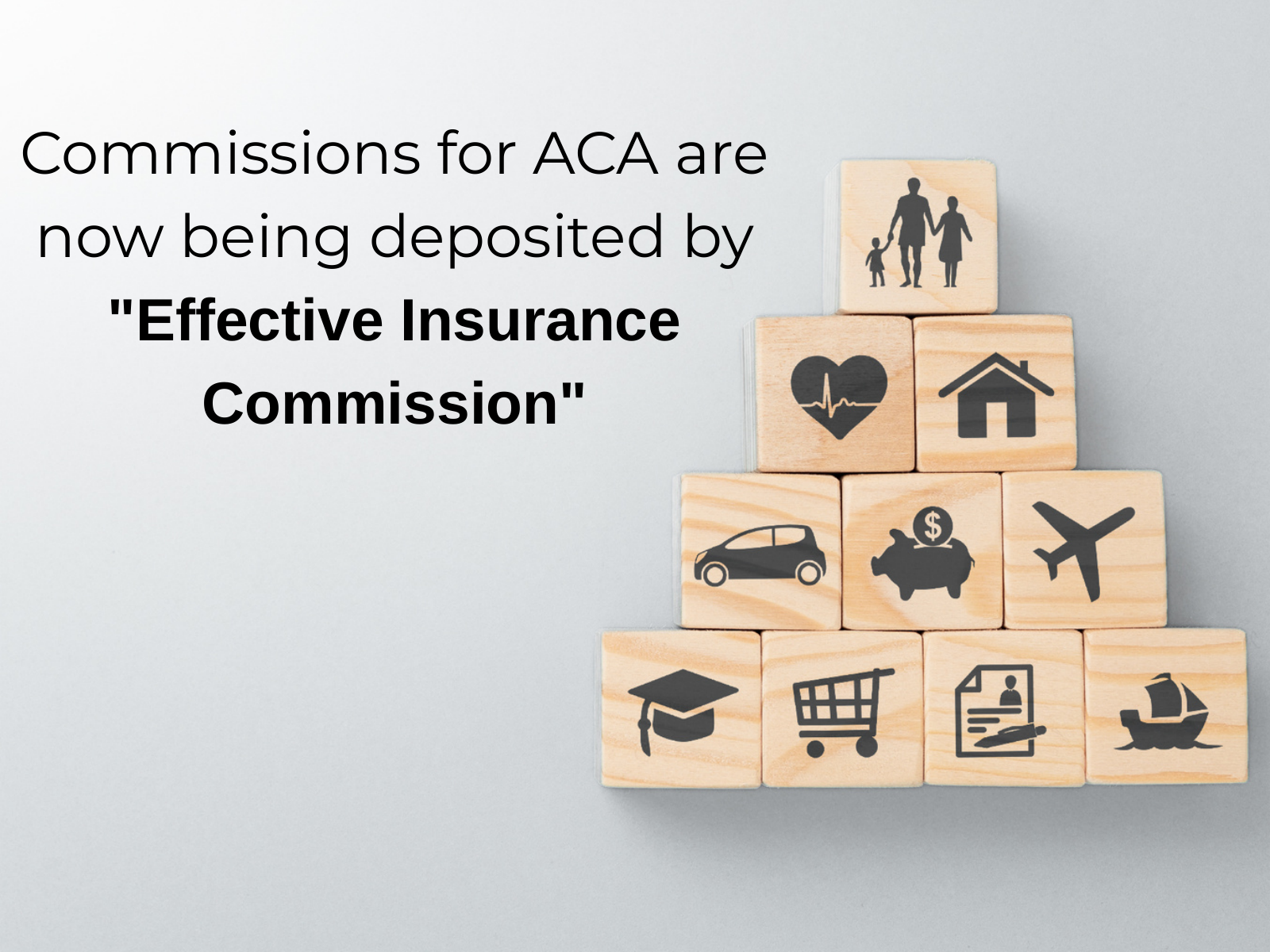

Commissions for ACA are now being deposited by "Effective Insurance Commission"